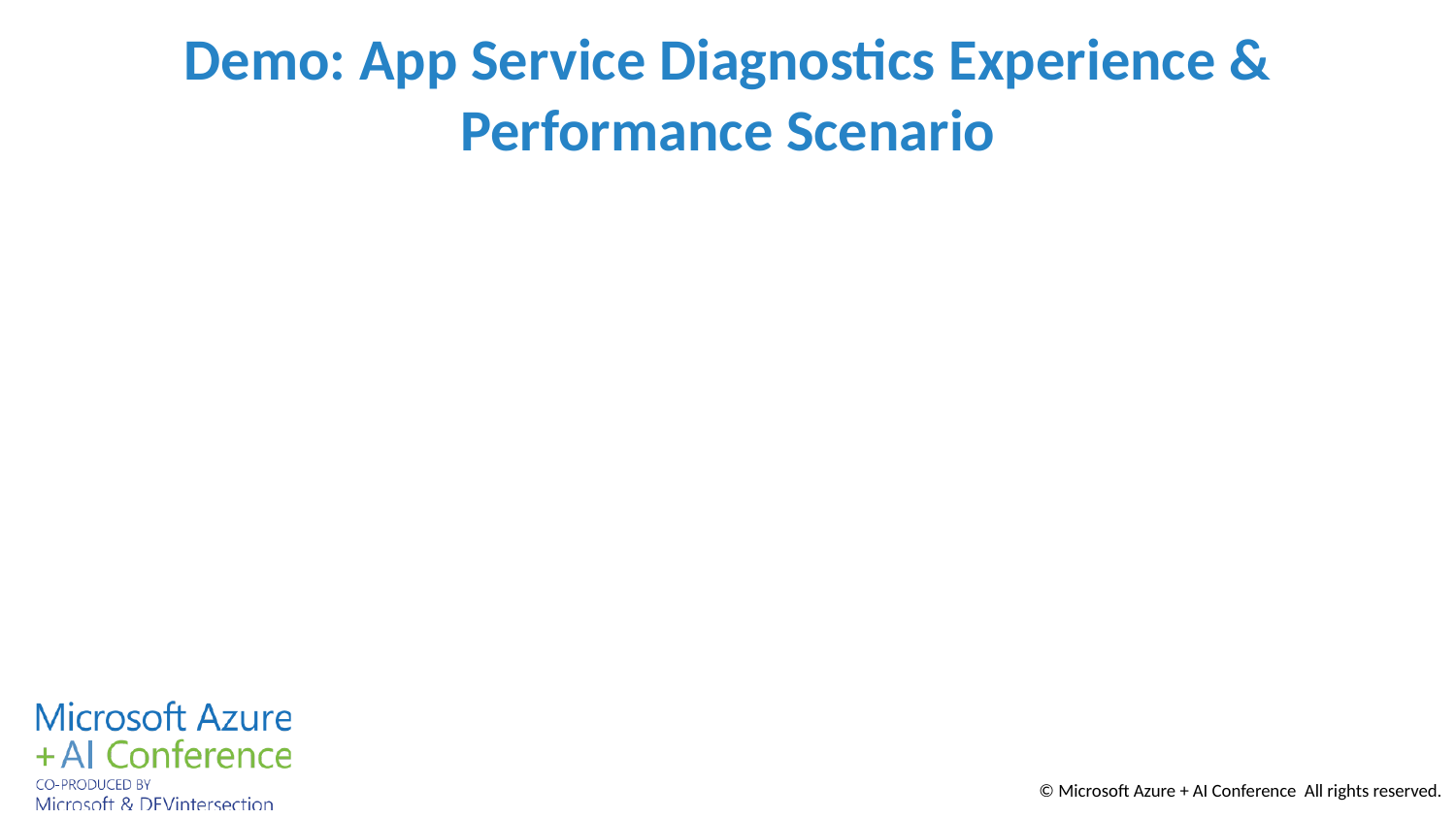

# Demo: App Service Diagnostics Experience & Performance Scenario